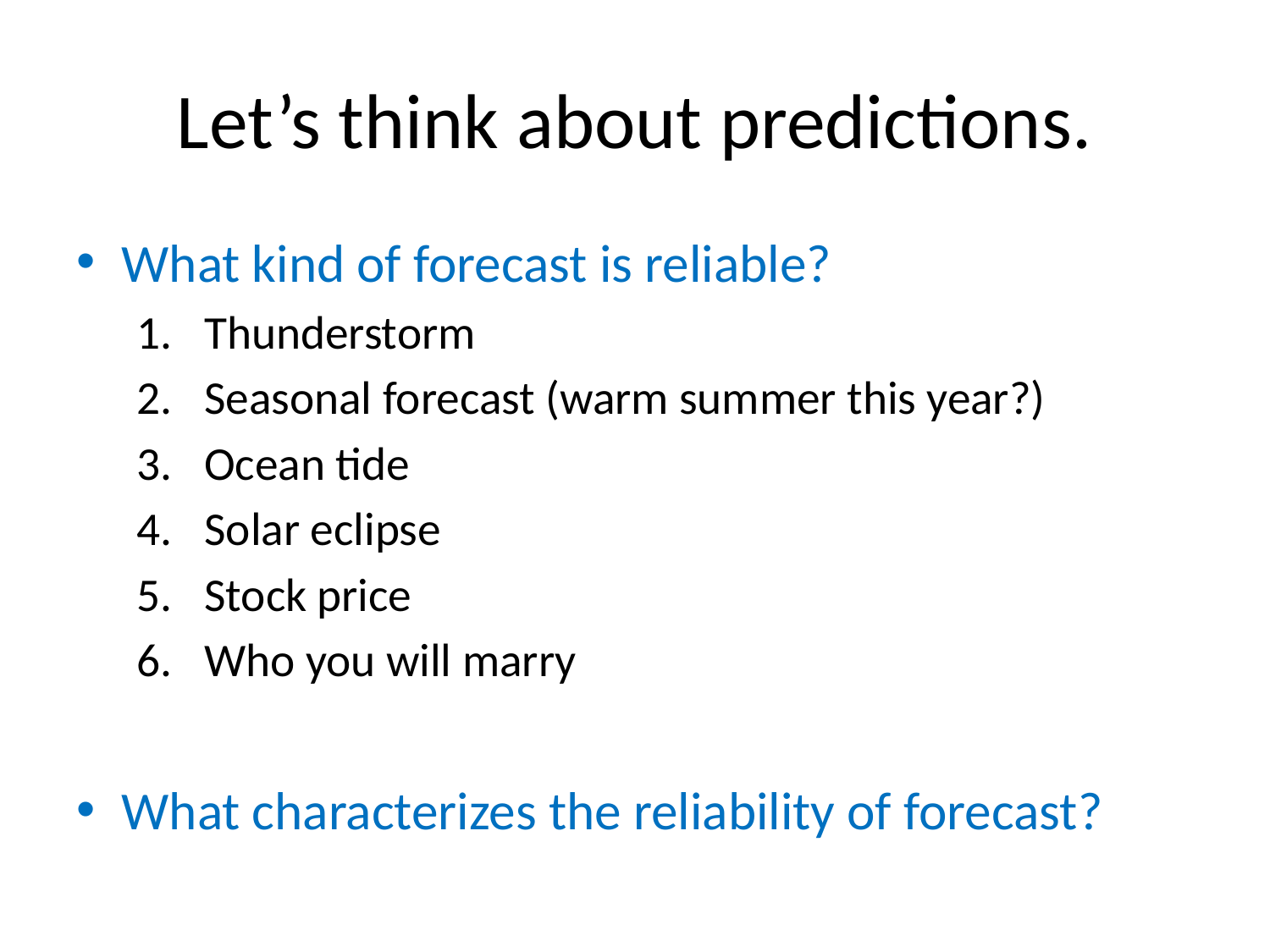

# Let’s think about predictions.
What kind of forecast is reliable?
Thunderstorm
Seasonal forecast (warm summer this year?)
Ocean tide
Solar eclipse
Stock price
Who you will marry

What characterizes the reliability of forecast?